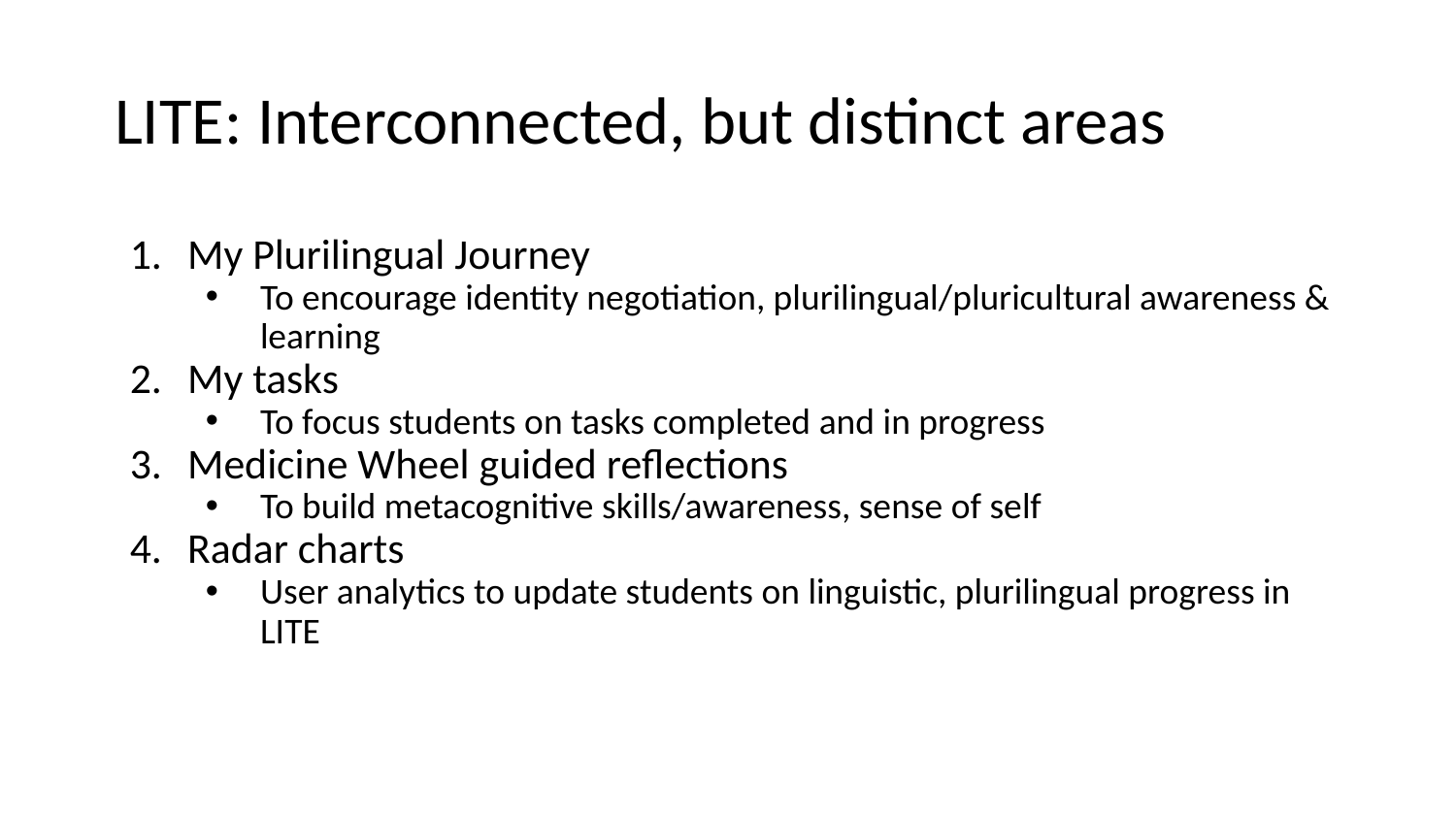

# LITE: Interconnected, but distinct areas
My Plurilingual Journey
To encourage identity negotiation, plurilingual/pluricultural awareness & learning
My tasks
To focus students on tasks completed and in progress
Medicine Wheel guided reflections
To build metacognitive skills/awareness, sense of self
Radar charts
User analytics to update students on linguistic, plurilingual progress in LITE